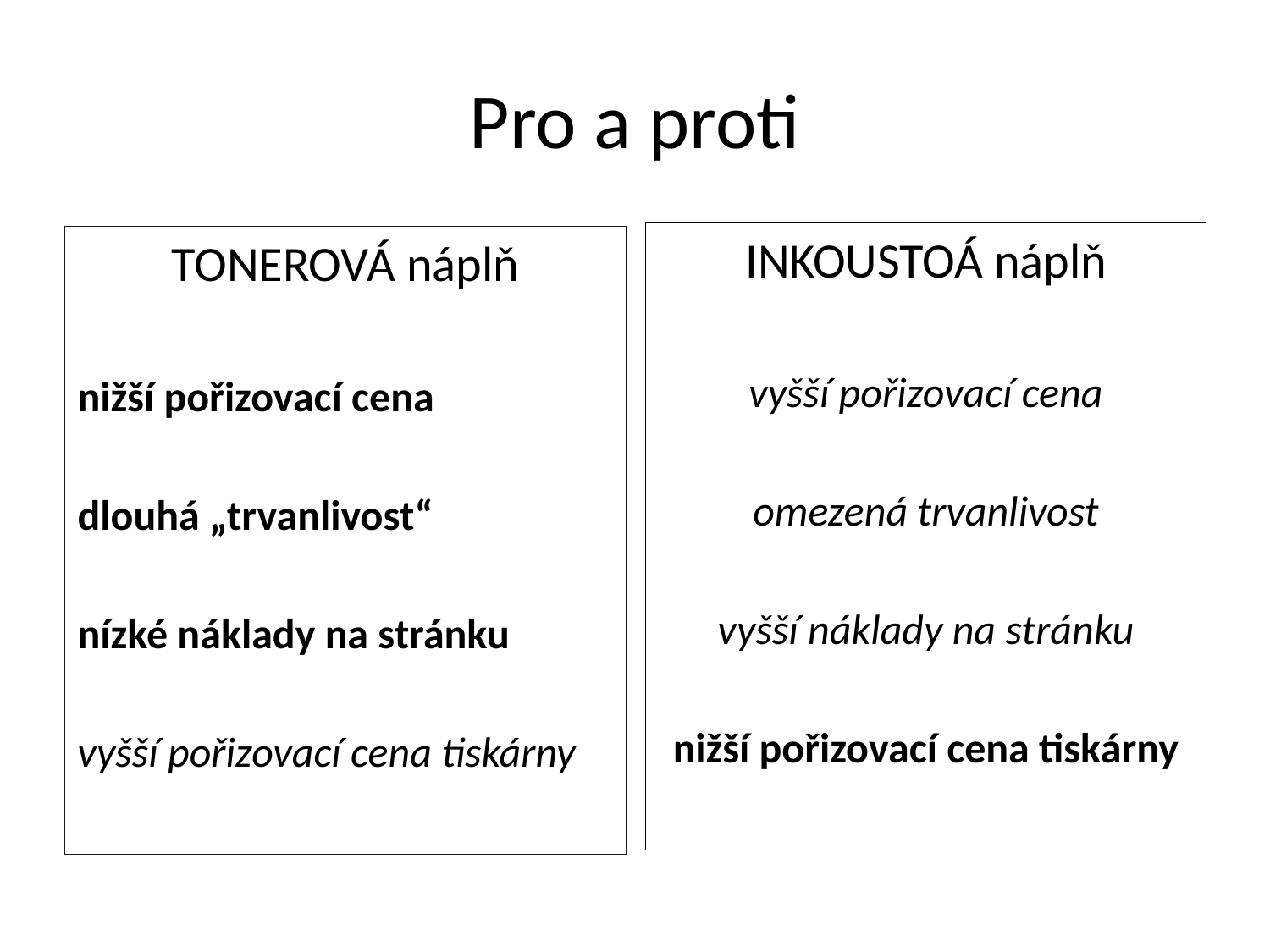

# Pro a proti
INKOUSTOÁ náplň

vyšší pořizovací cena

omezená trvanlivost

vyšší náklady na stránku

nižší pořizovací cena tiskárny
TONEROVÁ náplň

nižší pořizovací cena

dlouhá „trvanlivost“

nízké náklady na stránku

vyšší pořizovací cena tiskárny